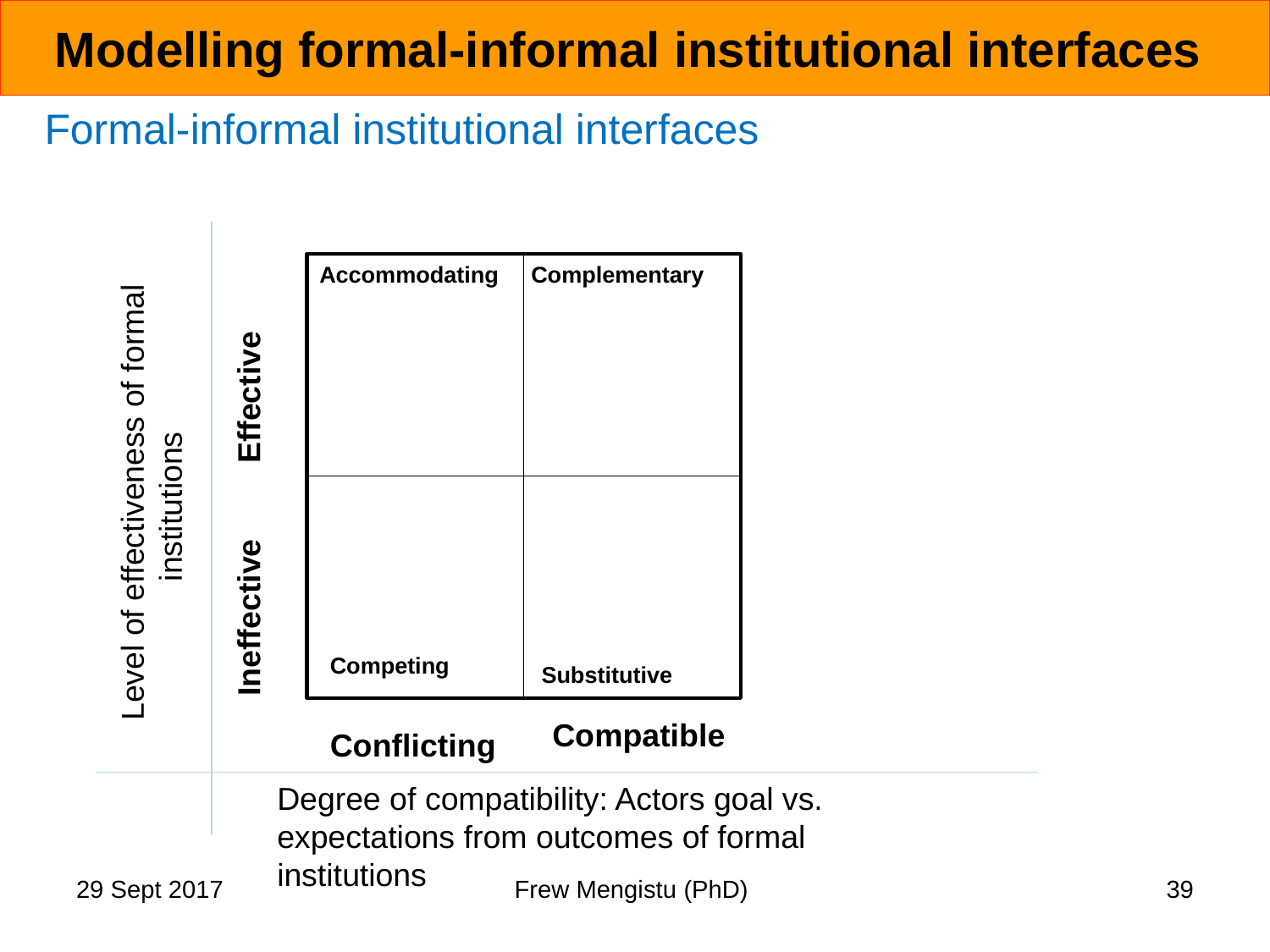

# Modelling formal-informal institutional interfaces
Formal-informal institutional interfaces
Level of effectiveness of formal institutions
Effective

Accommodating
Complementary
Ineffective
Competing
Substitutive
Compatible
Conflicting
Degree of compatibility: Actors goal vs. expectations from outcomes of formal institutions
29 Sept 2017
Frew Mengistu (PhD)
39